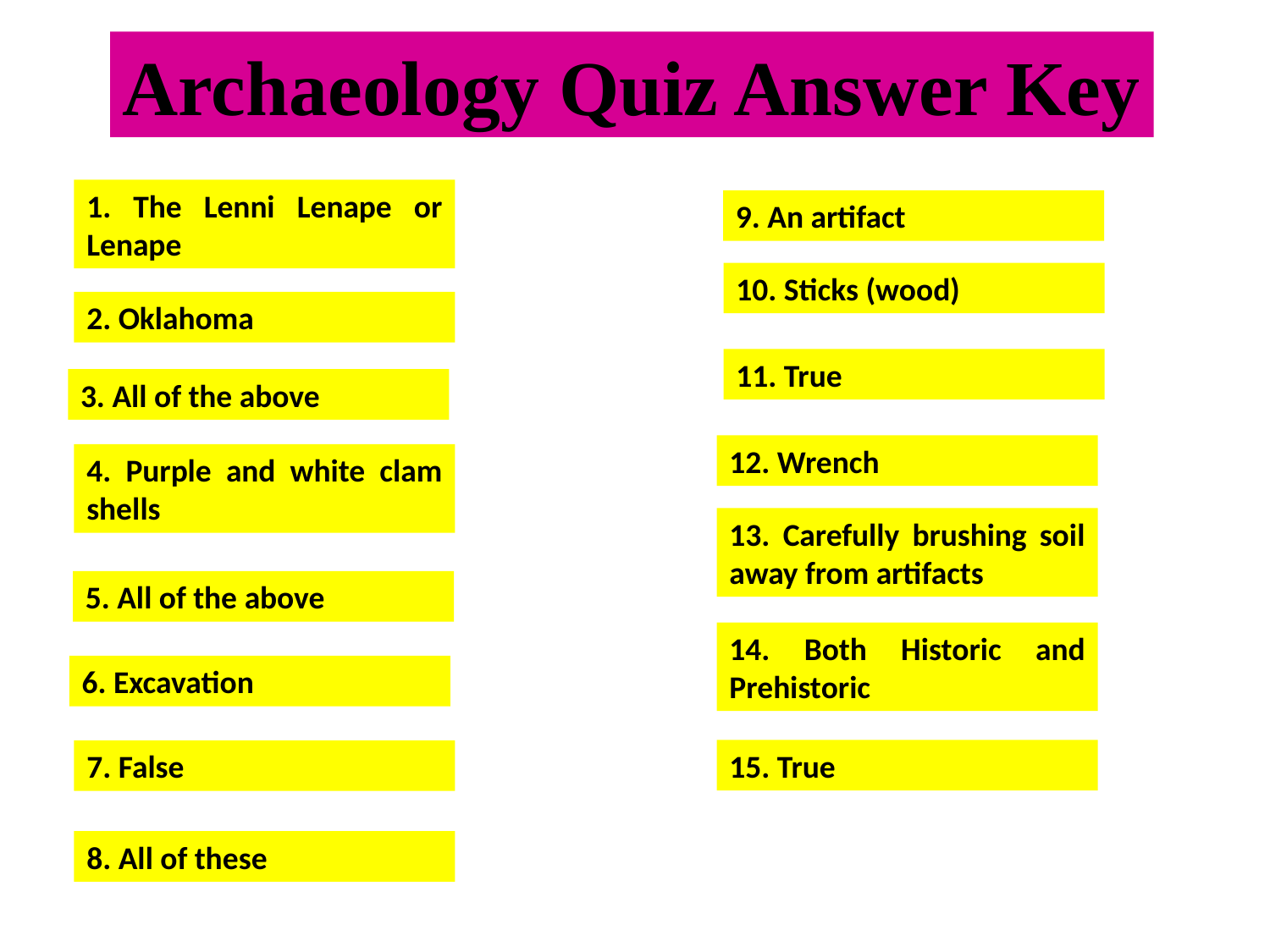

Archaeology Quiz Answer Key
1. The Lenni Lenape or Lenape
9. An artifact
10. Sticks (wood)
2. Oklahoma
11. True
3. All of the above
12. Wrench
4. Purple and white clam shells
13. Carefully brushing soil away from artifacts
5. All of the above
14. Both Historic and Prehistoric
6. Excavation
15. True
7. False
8. All of these